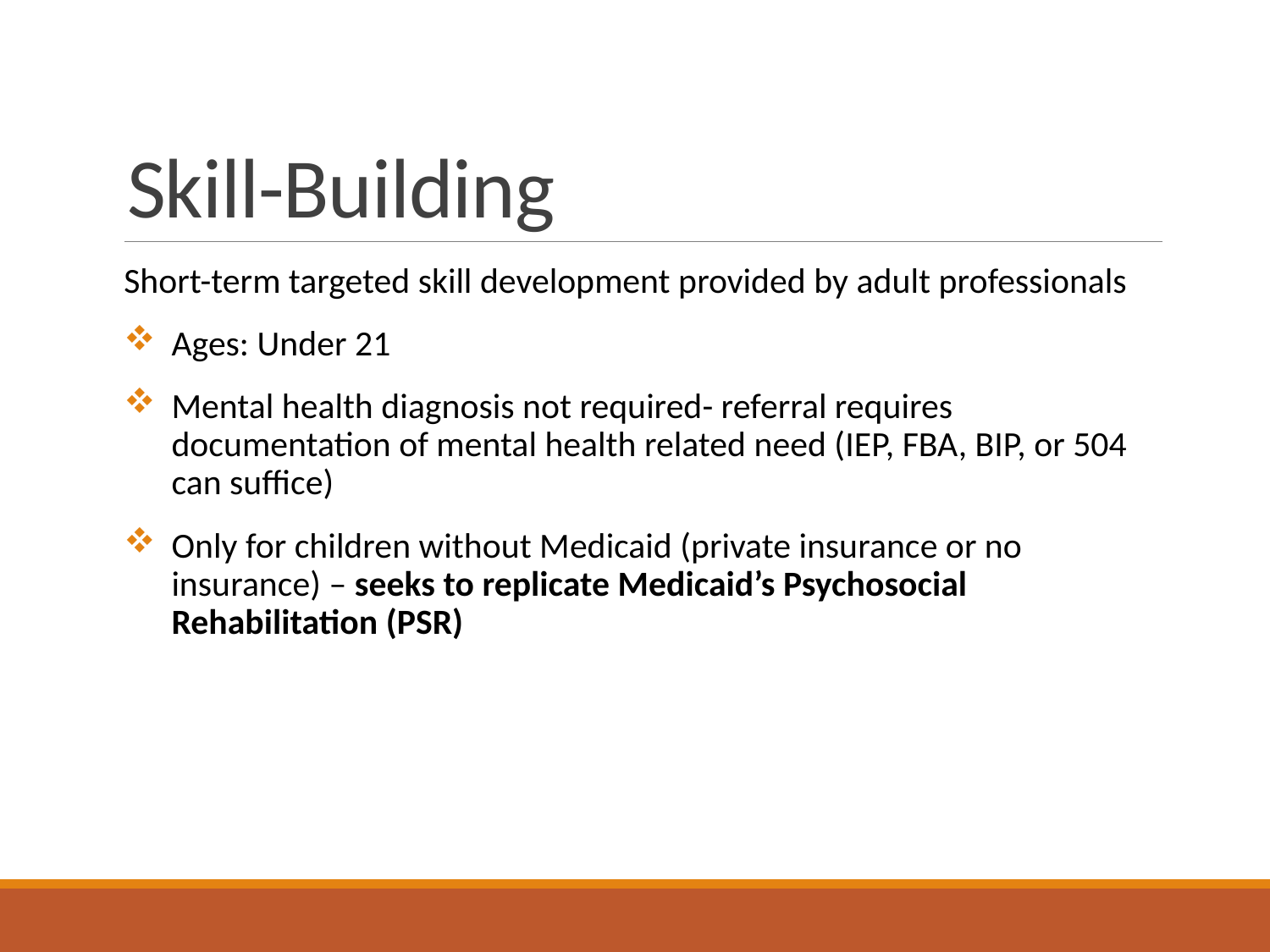

# Skill-Building
Short-term targeted skill development provided by adult professionals
Ages: Under 21
Mental health diagnosis not required- referral requires documentation of mental health related need (IEP, FBA, BIP, or 504 can suffice)
Only for children without Medicaid (private insurance or no insurance) – seeks to replicate Medicaid’s Psychosocial Rehabilitation (PSR)